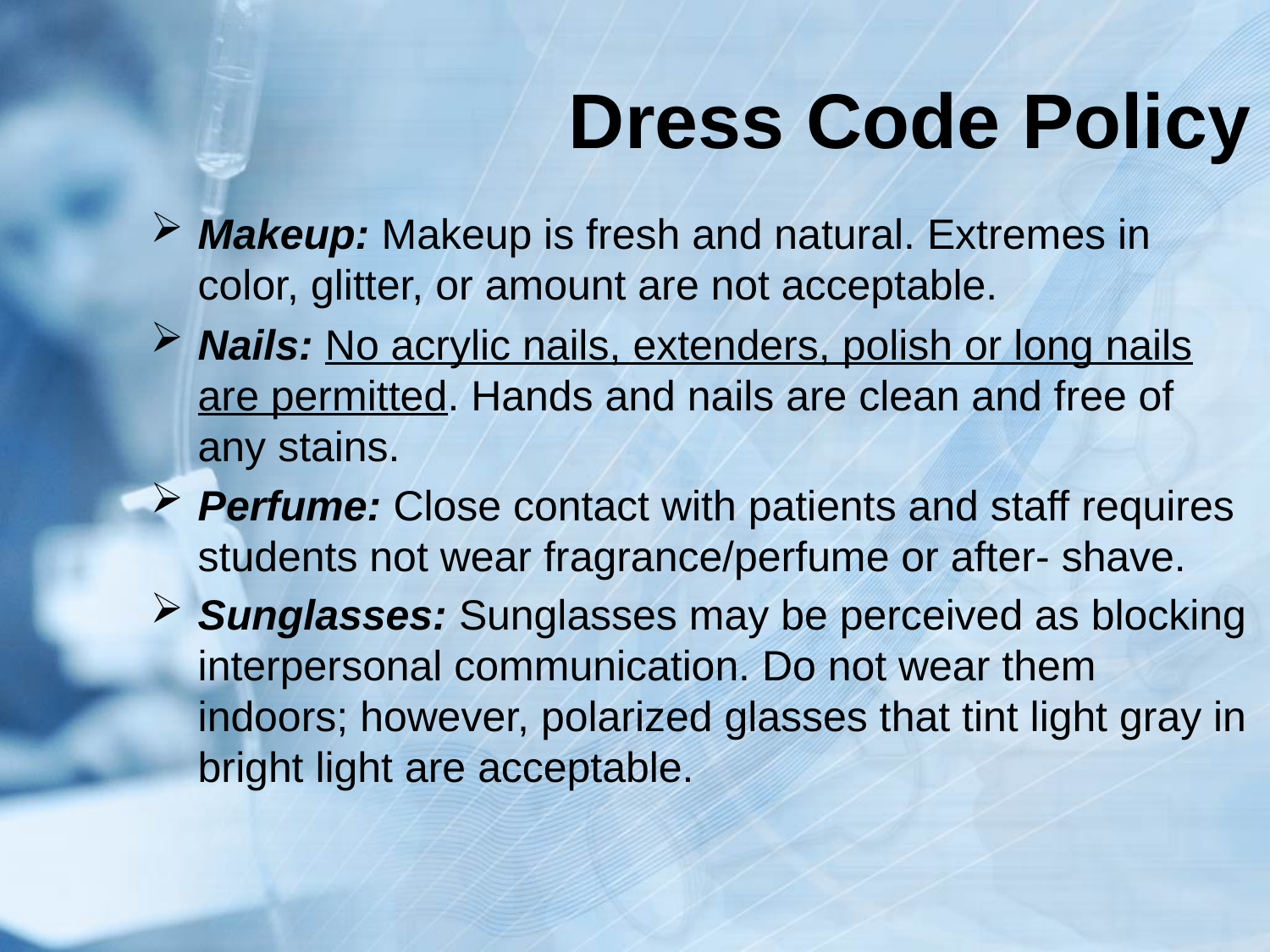

# Dress Code Policy
Makeup: Makeup is fresh and natural. Extremes in color, glitter, or amount are not acceptable.
Nails: No acrylic nails, extenders, polish or long nails are permitted. Hands and nails are clean and free of any stains.
Perfume: Close contact with patients and staff requires students not wear fragrance/perfume or after- shave.
Sunglasses: Sunglasses may be perceived as blocking interpersonal communication. Do not wear them indoors; however, polarized glasses that tint light gray in bright light are acceptable.